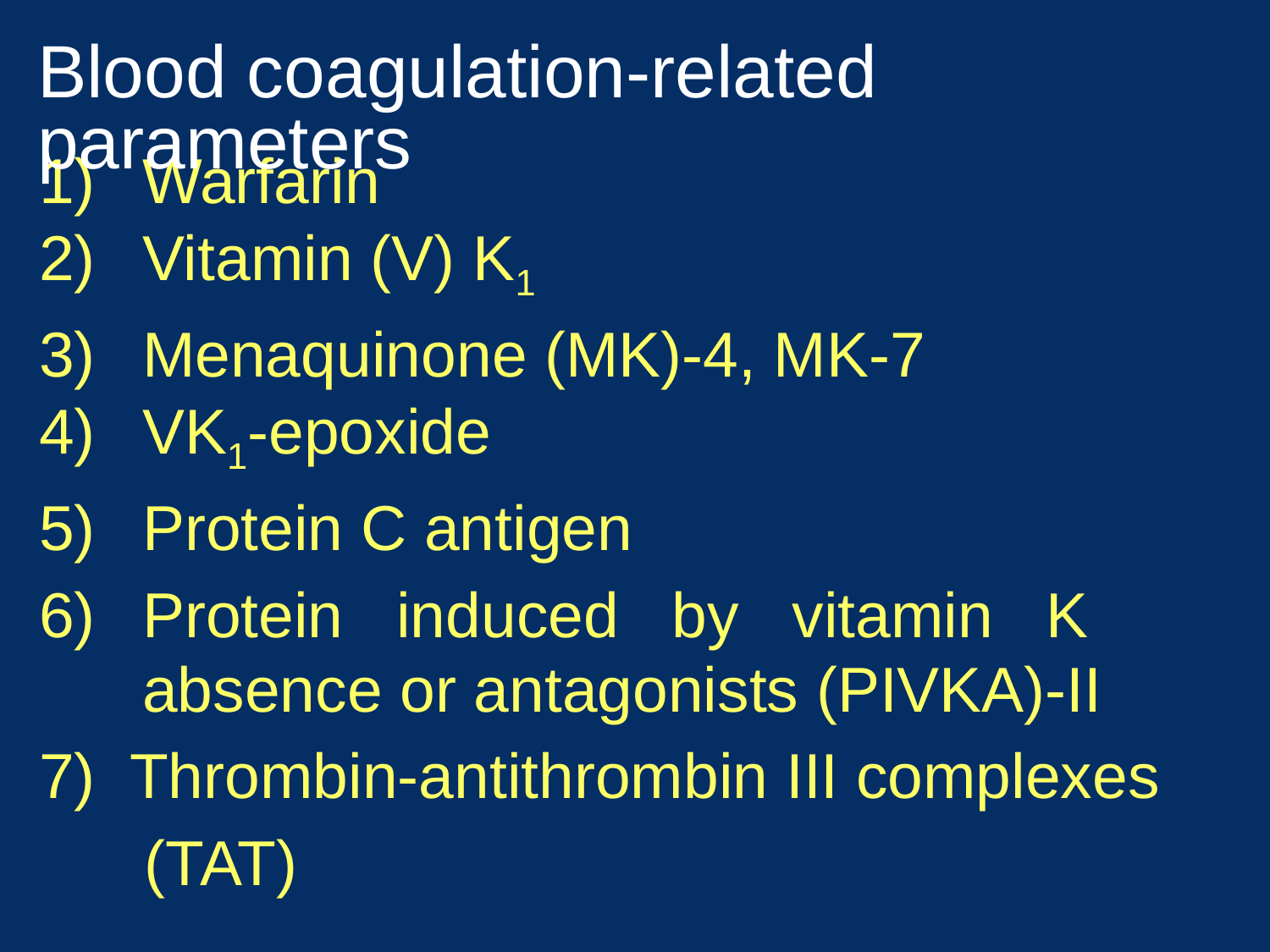

Blood coagulation-related parameters
Warfarin
Vitamin (V) K1
Menaquinone (MK)-4, MK-7
VK1-epoxide
Protein C antigen
Protein induced by vitamin K　absence or antagonists (PIVKA)-II
7)  Thrombin-antithrombin III complexes
      (TAT)